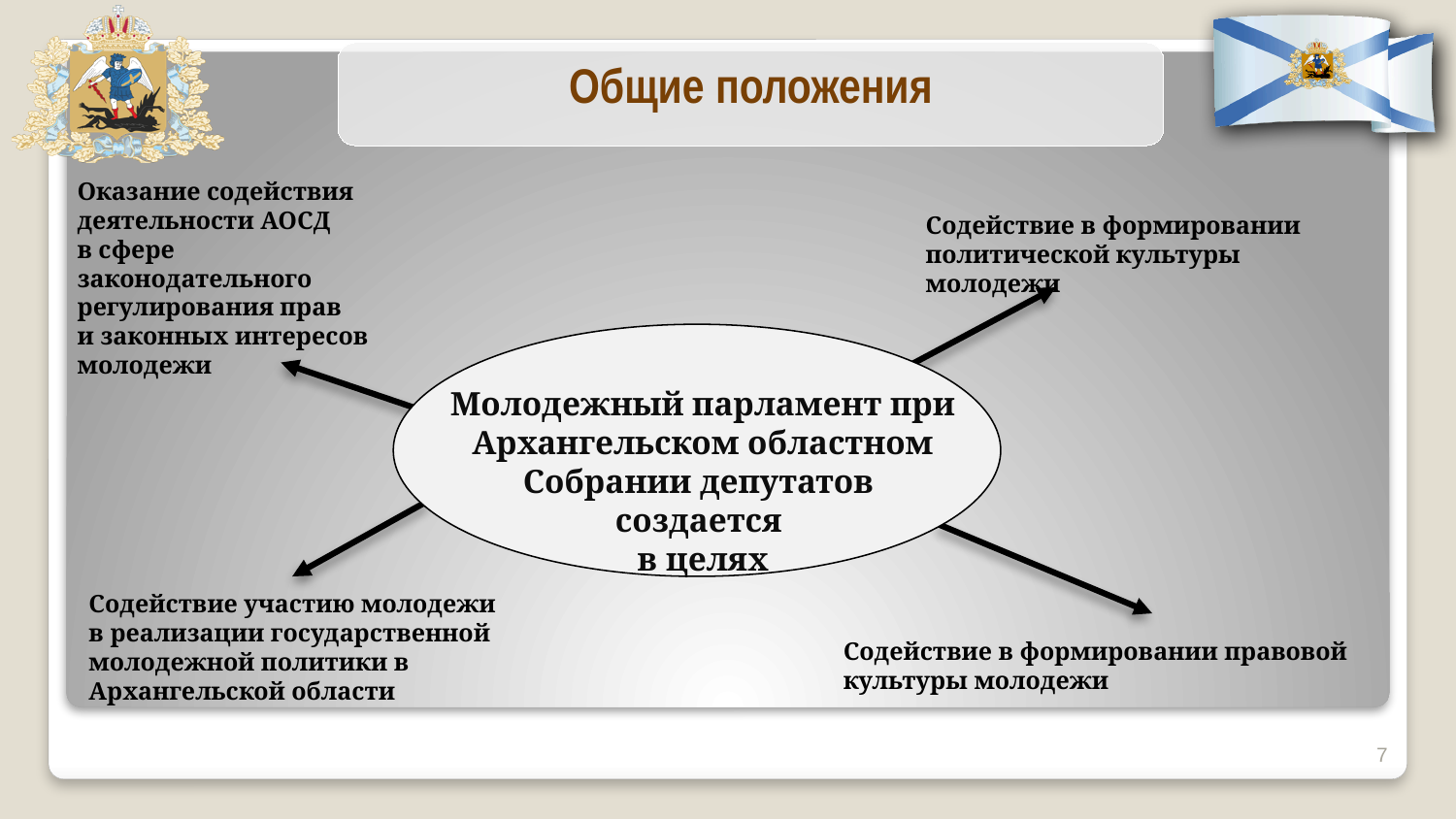

Общие положения

Оказание содействия деятельности АОСД
в сфере законодательного регулирования прав
и законных интересов молодежи
Содействие в формировании политической культуры молодежи

Молодежный парламент при Архангельском областном Собрании депутатов  создается
в целях
Содействие участию молодежи
в реализации государственной молодежной политики в Архангельской области
Содействие в формировании правовой культуры молодежи
7